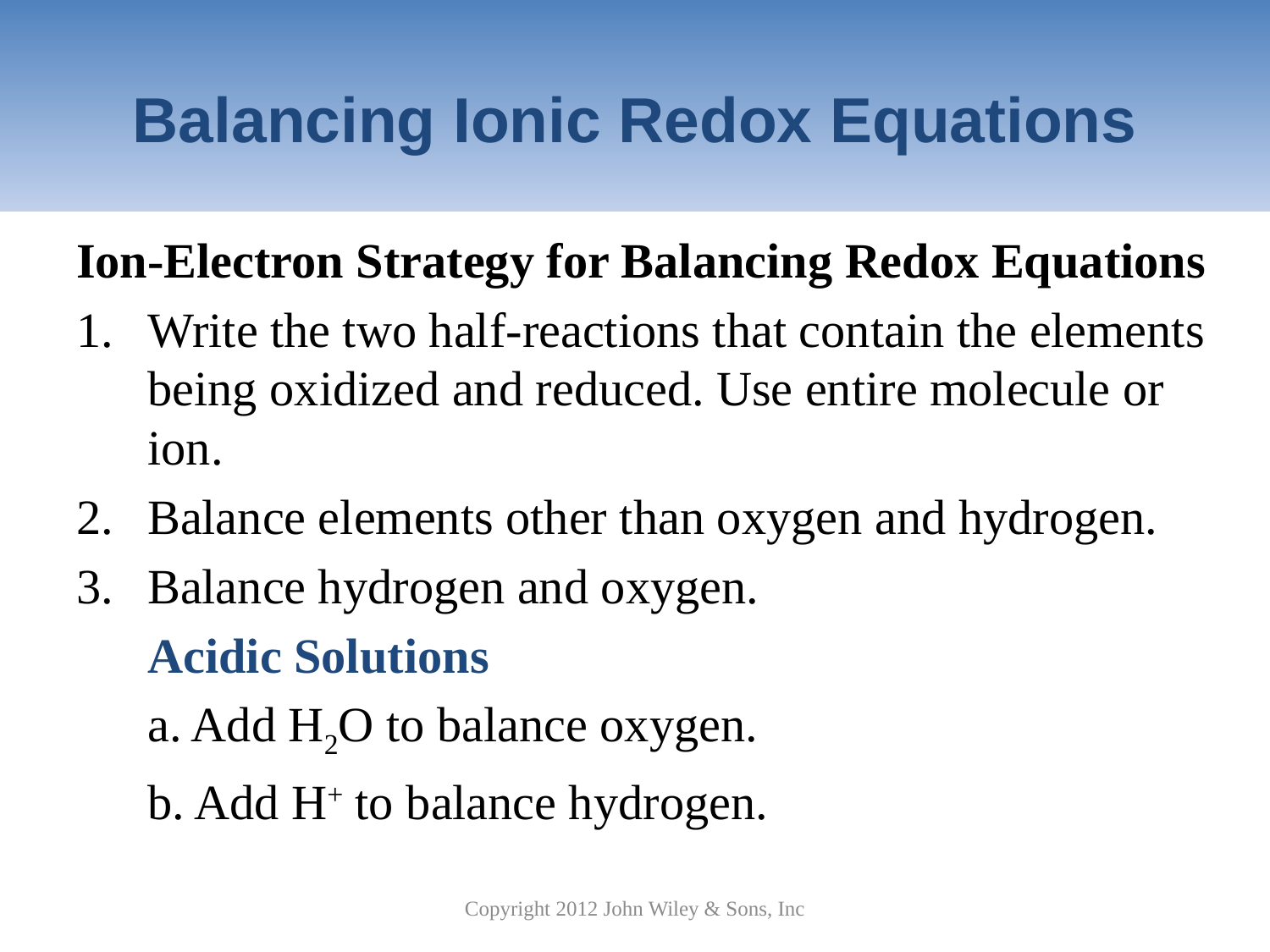

# Balancing Ionic Redox Equations
Ion-Electron Strategy for Balancing Redox Equations
Write the two half-reactions that contain the elements being oxidized and reduced. Use entire molecule or ion.
Balance elements other than oxygen and hydrogen.
Balance hydrogen and oxygen.
	Acidic Solutions
	a. Add H2O to balance oxygen.
	b. Add H+ to balance hydrogen.

Copyright 2012 John Wiley & Sons, Inc